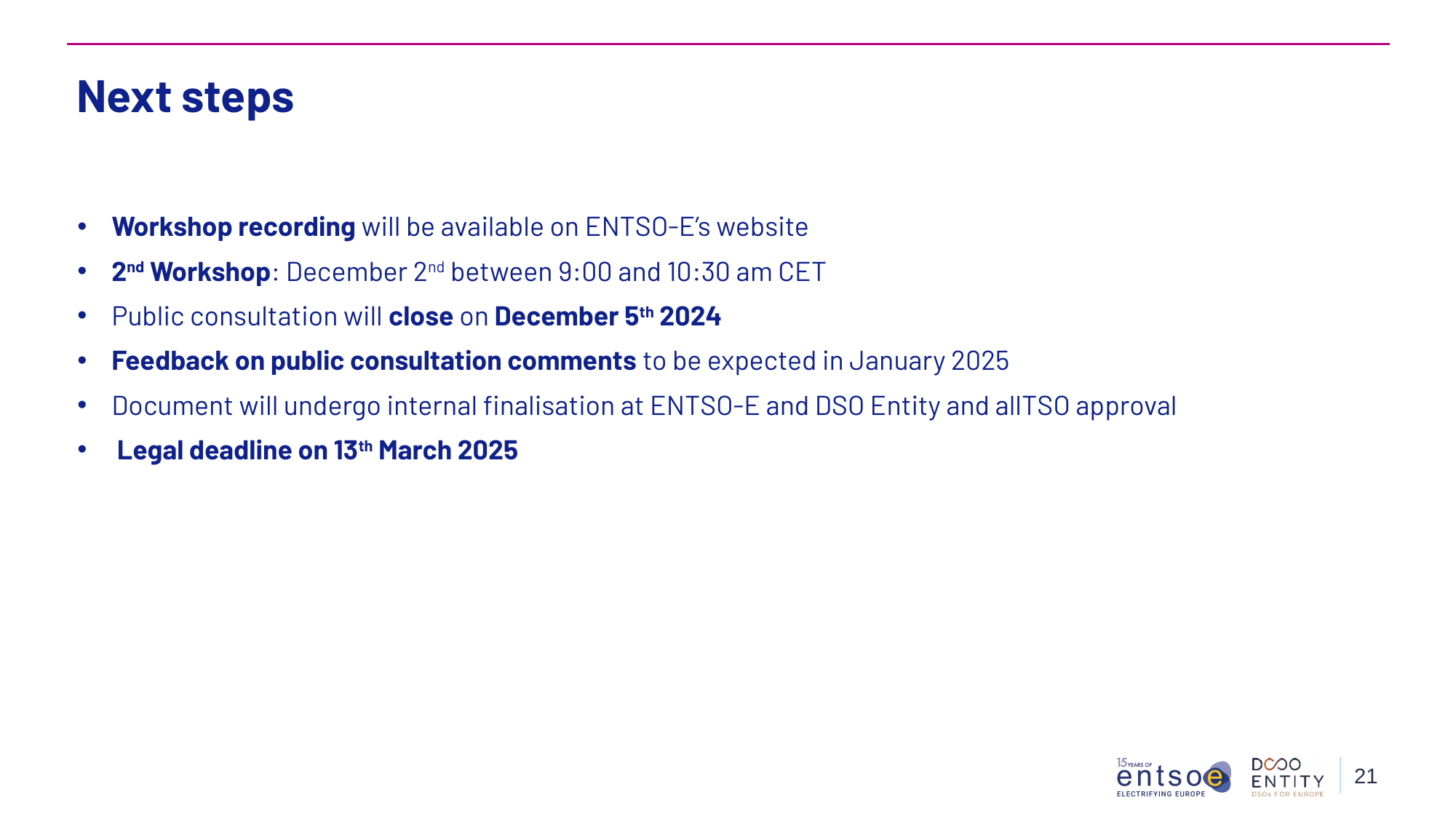

# Next steps
Workshop recording will be available on ENTSO-E’s website
2nd Workshop: December 2nd between 9:00 and 10:30 am CET
Public consultation will close on December 5th 2024
Feedback on public consultation comments to be expected in January 2025
Document will undergo internal finalisation at ENTSO-E and DSO Entity and allTSO approval
 Legal deadline on 13th March 2025

21